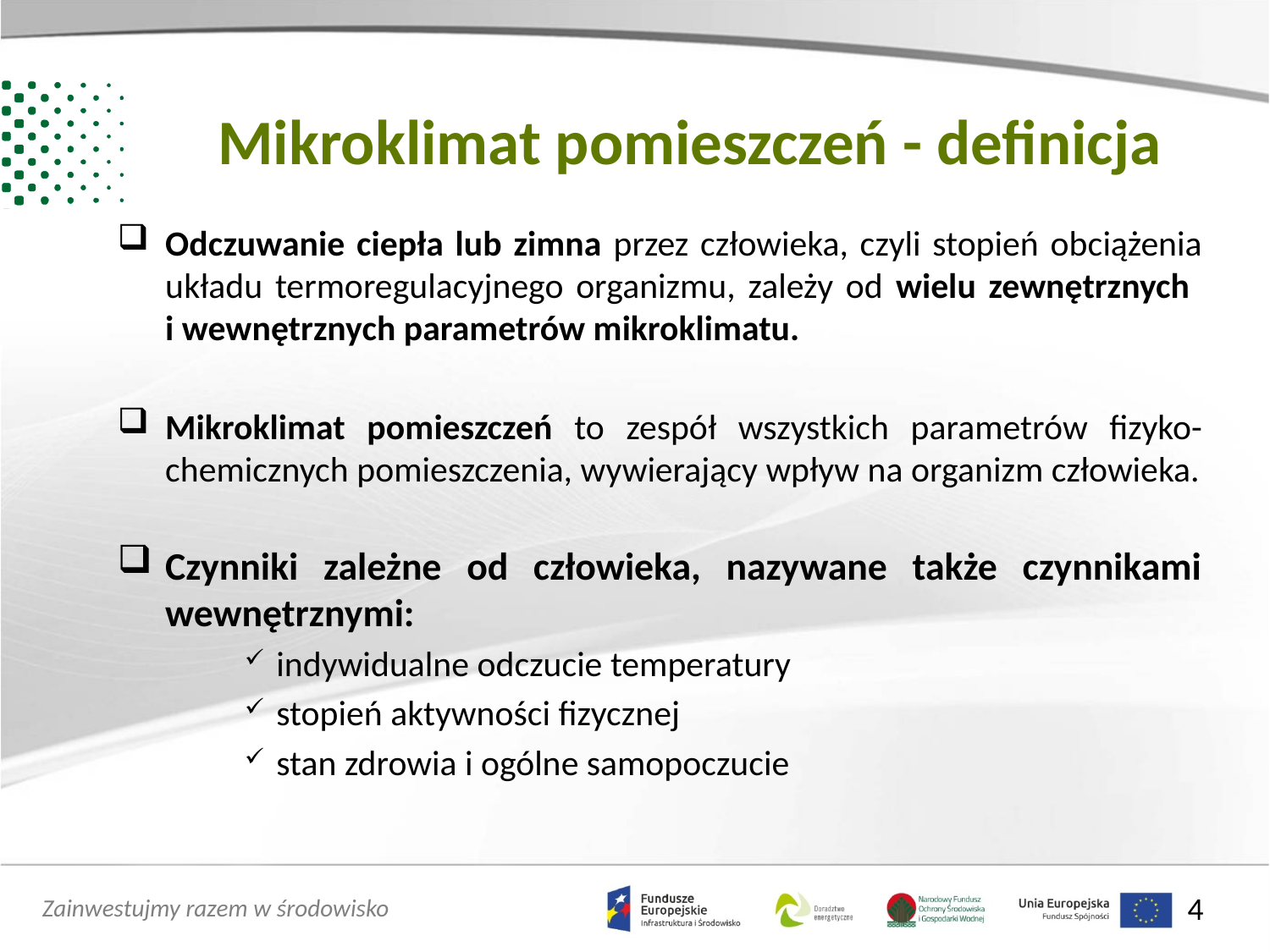

Mikroklimat pomieszczeń - definicja
Odczuwanie ciepła lub zimna przez człowieka, czyli stopień obciążenia układu termoregulacyjnego organizmu, zależy od wielu zewnętrznych
i wewnętrznych parametrów mikroklimatu.

Mikroklimat pomieszczeń to zespół wszystkich parametrów fizyko-chemicznych pomieszczenia, wywierający wpływ na organizm człowieka.

Czynniki zależne od człowieka, nazywane także czynnikami wewnętrznymi:
indywidualne odczucie temperatury
stopień aktywności fizycznej
stan zdrowia i ogólne samopoczucie